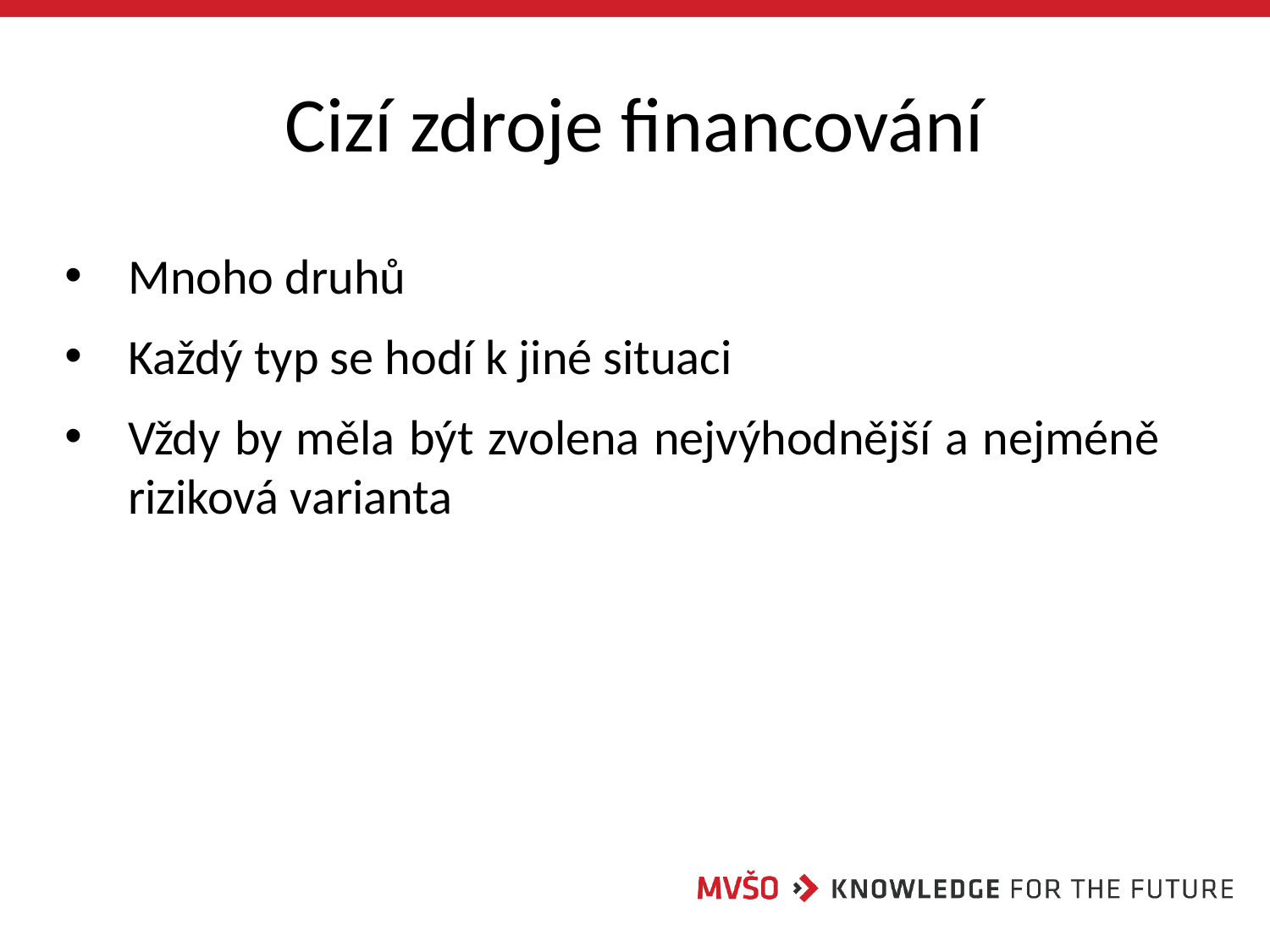

# Cizí zdroje financování
Mnoho druhů
Každý typ se hodí k jiné situaci
Vždy by měla být zvolena nejvýhodnější a nejméně riziková varianta